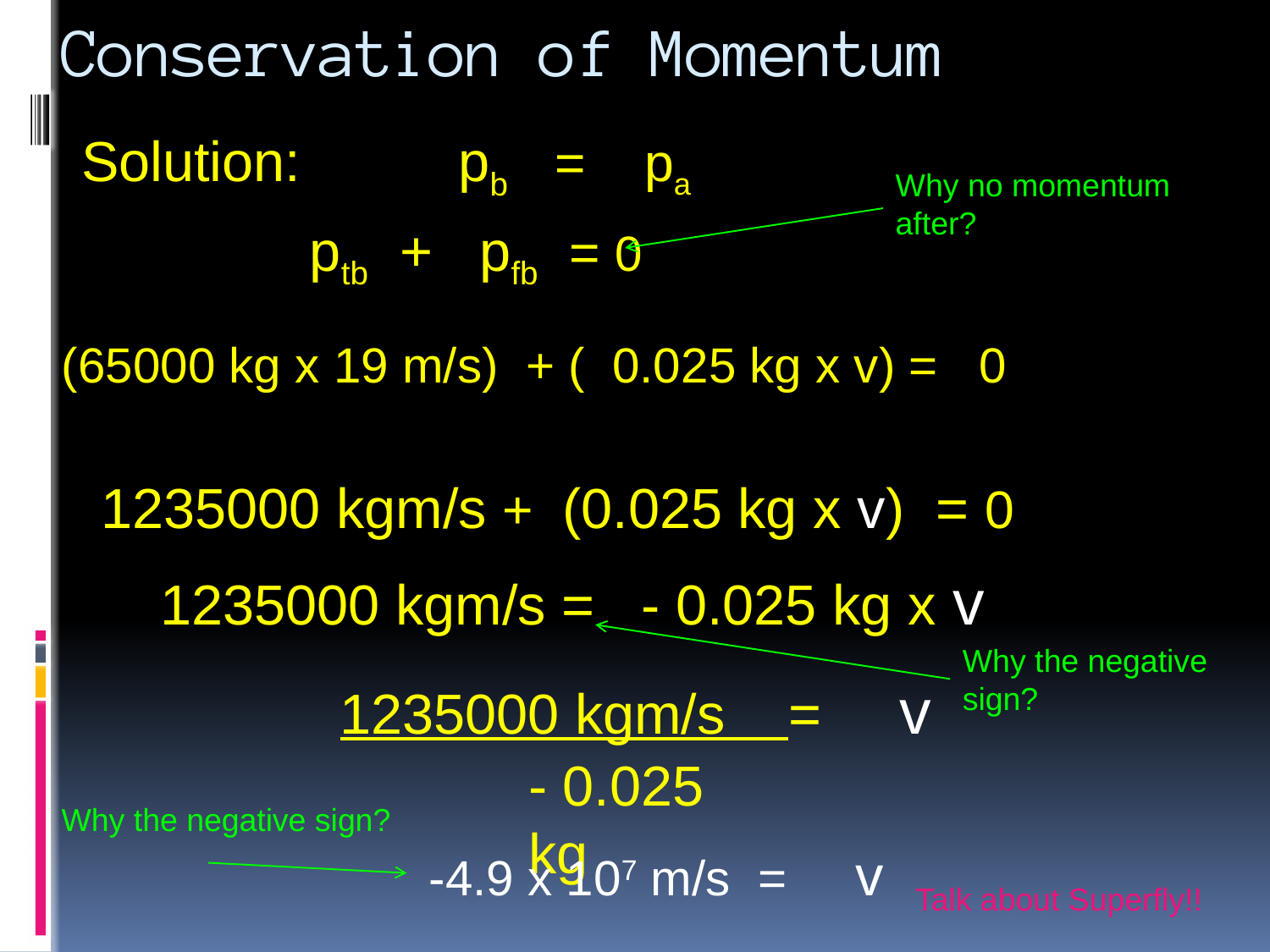

# Conservation of Momentum
Solution:
pb   =    pa
Why no momentum after?
ptb  +   pfb  = 0
(65000 kg x 19 m/s)  + (  0.025 kg x v) =   0
1235000 kgm/s +  (0.025 kg x v)  = 0
1235000 kgm/s =   - 0.025 kg x v
Why the negative sign?
1235000 kgm/s    =     v
- 0.025 kg
Why the negative sign?
-4.9 x 107 m/s  =     v
Talk about Superfly!!